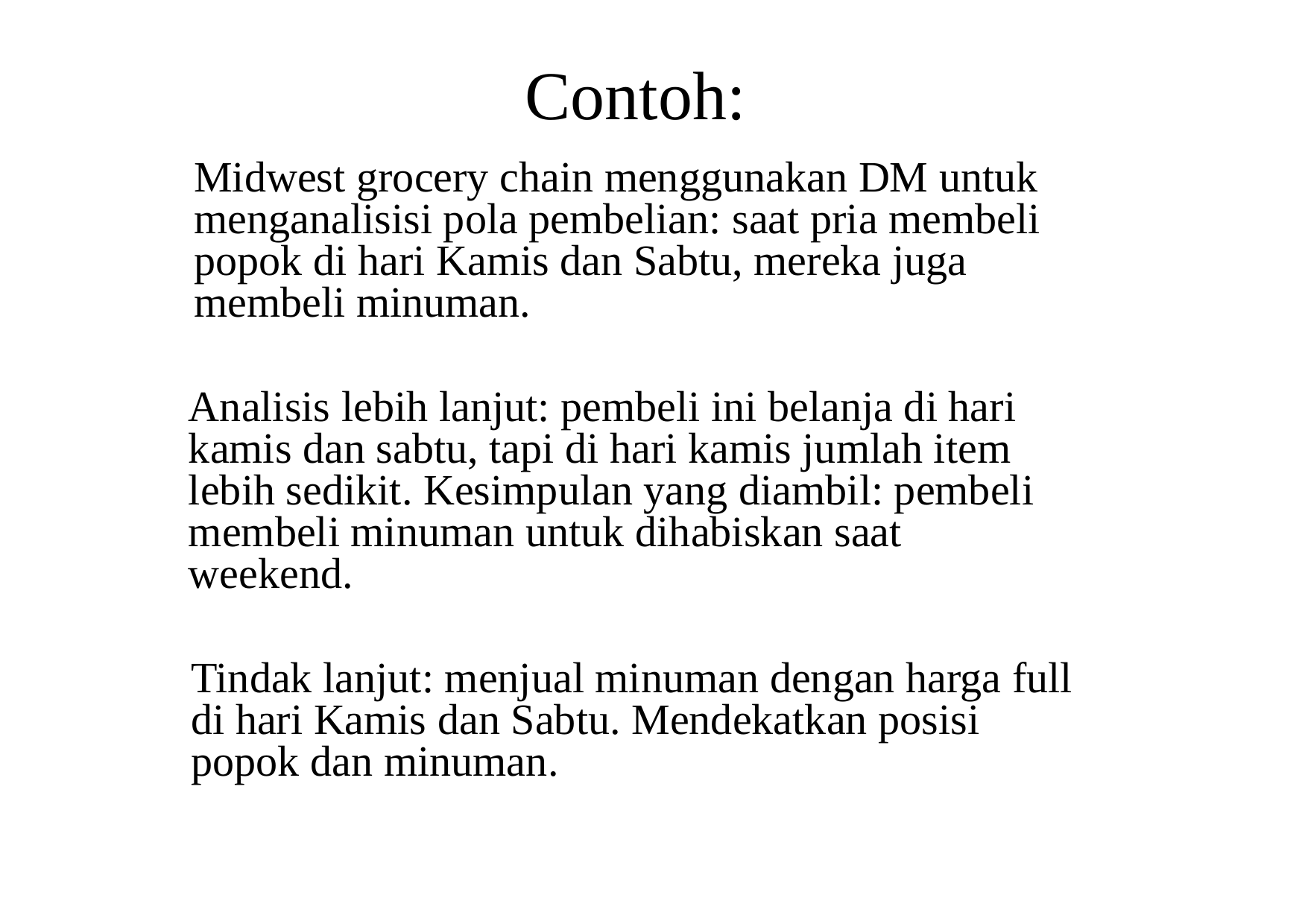

Contoh:
Midwest grocery chain menggunakan DM untuk
menganalisisi pola pembelian: saat pria membeli
popok di hari Kamis dan Sabtu, mereka juga
membeli minuman.
Analisis lebih lanjut: pembeli ini belanja di hari
kamis dan sabtu, tapi di hari kamis jumlah item
lebih sedikit. Kesimpulan yang diambil: pembeli
membeli minuman untuk dihabiskan saat
weekend.

Tindak lanjut: menjual minuman dengan harga full
di hari Kamis dan Sabtu. Mendekatkan posisi
popok dan minuman.